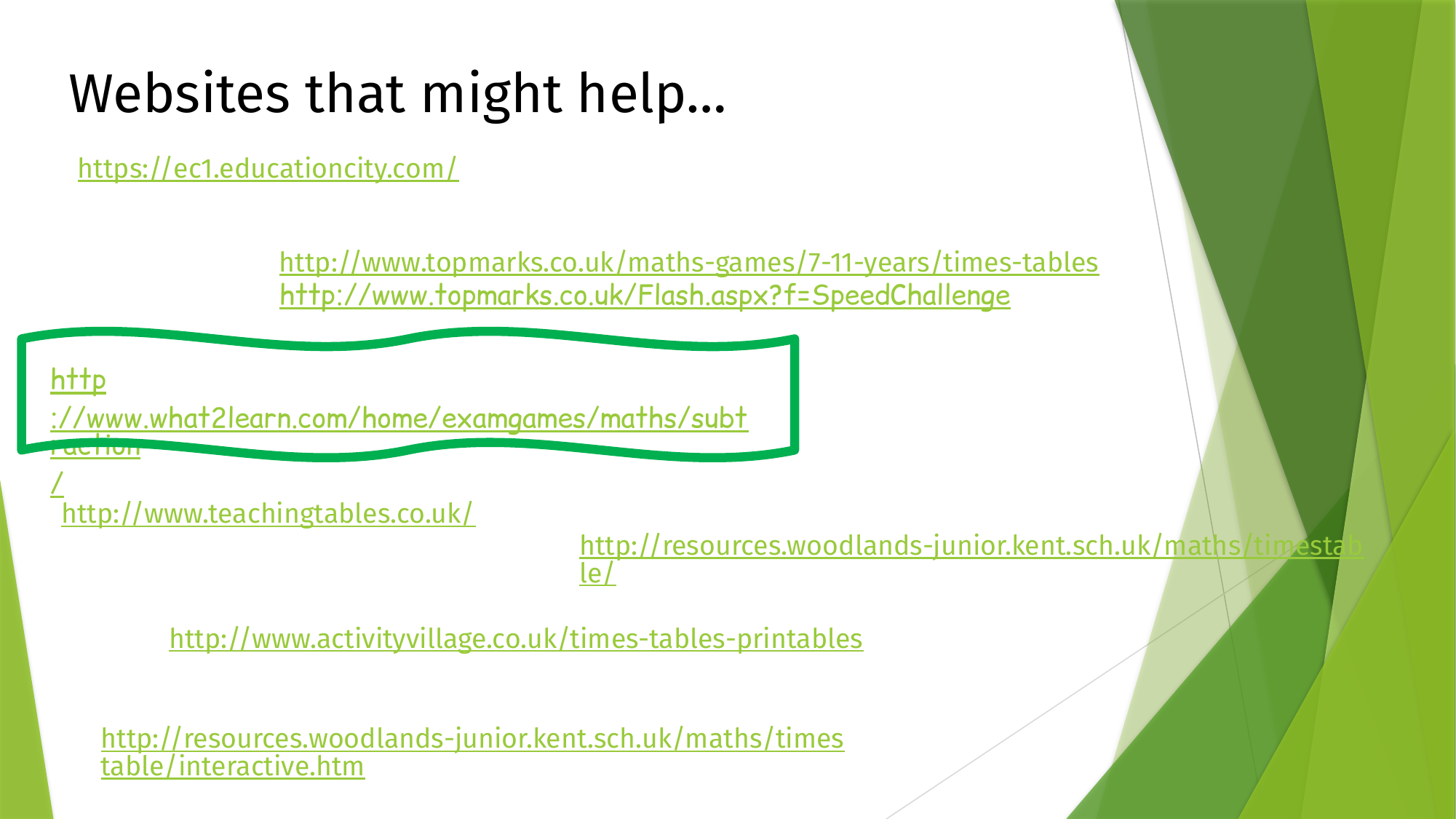

Websites that might help…
https://ec1.educationcity.com/

http://www.topmarks.co.uk/maths-games/7-11-years/times-tables
http://www.topmarks.co.uk/Flash.aspx?f=SpeedChallenge

http://www.what2learn.com/home/examgames/maths/subtraction/

http://www.teachingtables.co.uk/

http://resources.woodlands-junior.kent.sch.uk/maths/timestable/

http://www.activityvillage.co.uk/times-tables-printables

http://resources.woodlands-junior.kent.sch.uk/maths/timestable/interactive.htm